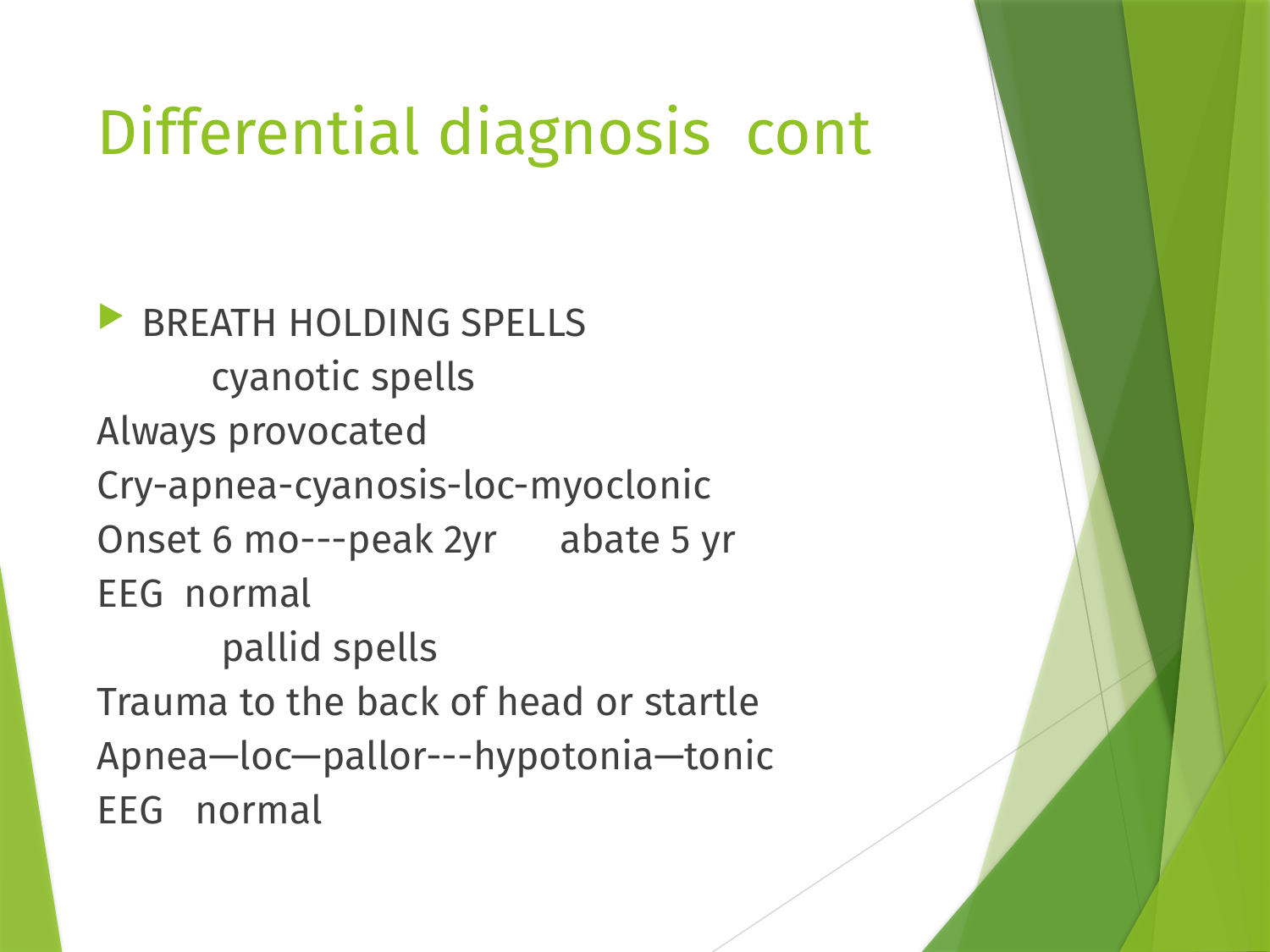

# Differential diagnosis  cont
BREATH HOLDING SPELLS
           cyanotic spells
Always provocated
Cry-apnea-cyanosis-loc-myoclonic
Onset 6 mo---peak 2yr      abate 5 yr
EEG  normal
            pallid spells
Trauma to the back of head or startle
Apnea—loc—pallor---hypotonia—tonic
EEG   normal